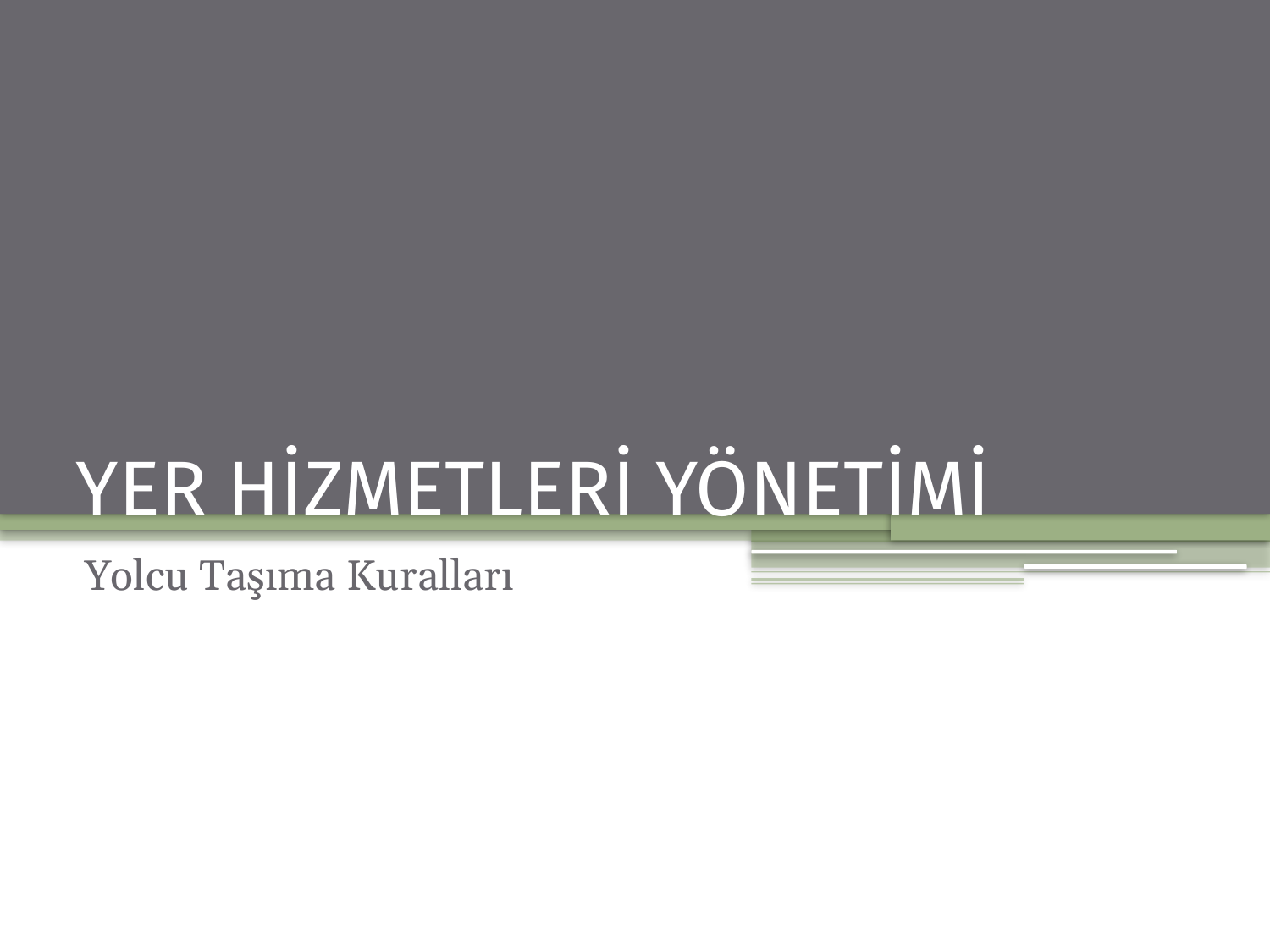

# YER HİZMETLERİ YÖNETİMİ
Yolcu Taşıma Kuralları